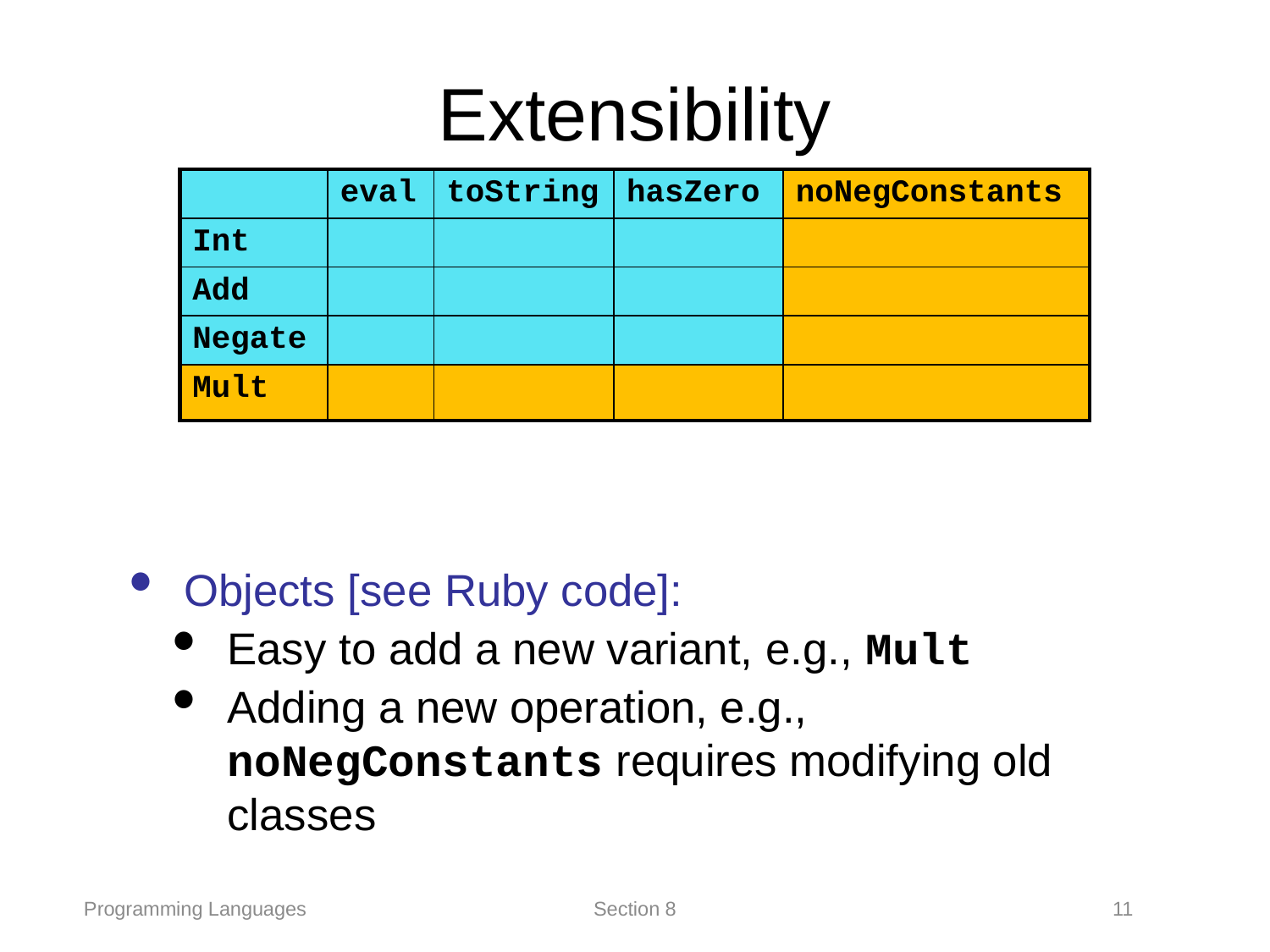

# Extensibility
|  | eval | toString | hasZero | noNegConstants |
| --- | --- | --- | --- | --- |
| Int |  |  |  |  |
| Add |  |  |  |  |
| Negate |  |  |  |  |
| Mult |  |  |  |  |
Objects [see Ruby code]:
Easy to add a new variant, e.g., Mult
Adding a new operation, e.g., noNegConstants requires modifying old classes